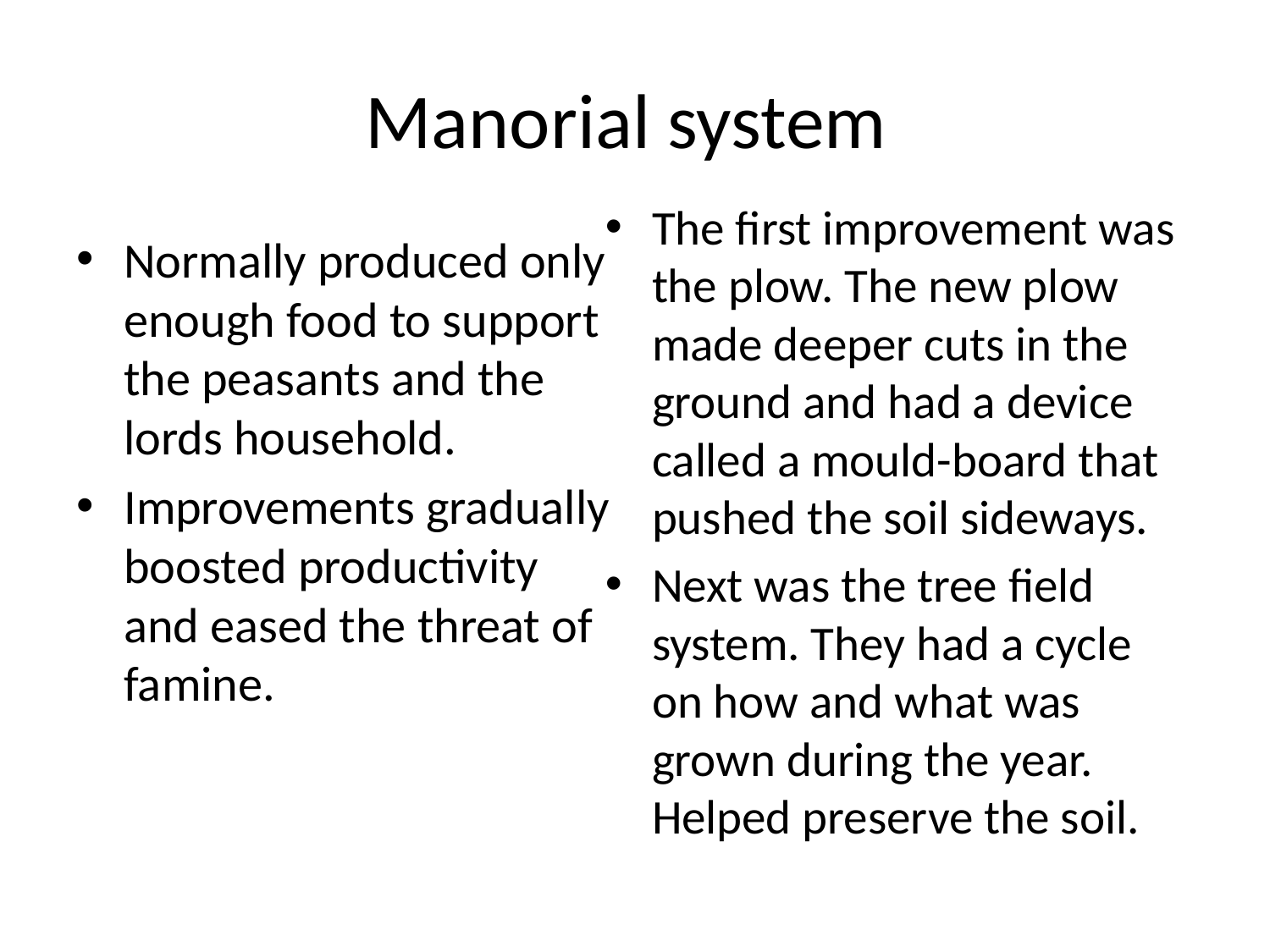

# Manorial system
The first improvement was the plow. The new plow made deeper cuts in the ground and had a device called a mould-board that pushed the soil sideways.
Next was the tree field system. They had a cycle on how and what was grown during the year. Helped preserve the soil.
Normally produced only enough food to support the peasants and the lords household.
Improvements gradually boosted productivity and eased the threat of famine.